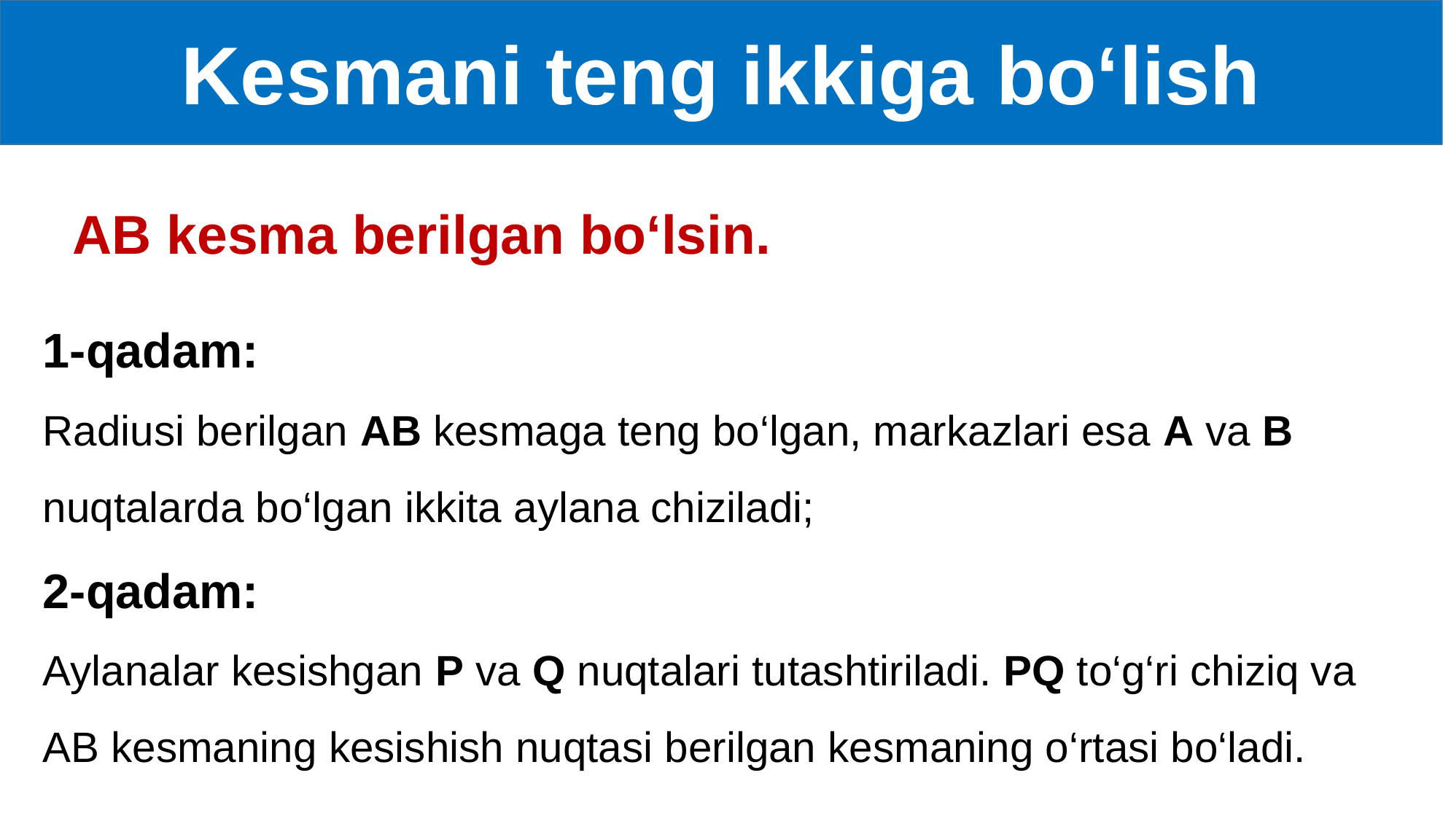

Kesmani teng ikkiga bo‘lish

1-qadam:
Radiusi berilgan AB kesmaga teng bo‘lgan, markazlari esa A va B
nuqtalarda bo‘lgan ikkita aylana chiziladi;
2-qadam:
Aylanalar kesishgan P va Q nuqtalari tutashtiriladi. PQ to‘g‘ri chiziq va AB kesmaning kesishish nuqtasi berilgan kesmaning o‘rtasi bo‘ladi.
AB kesma berilgan bo‘lsin.